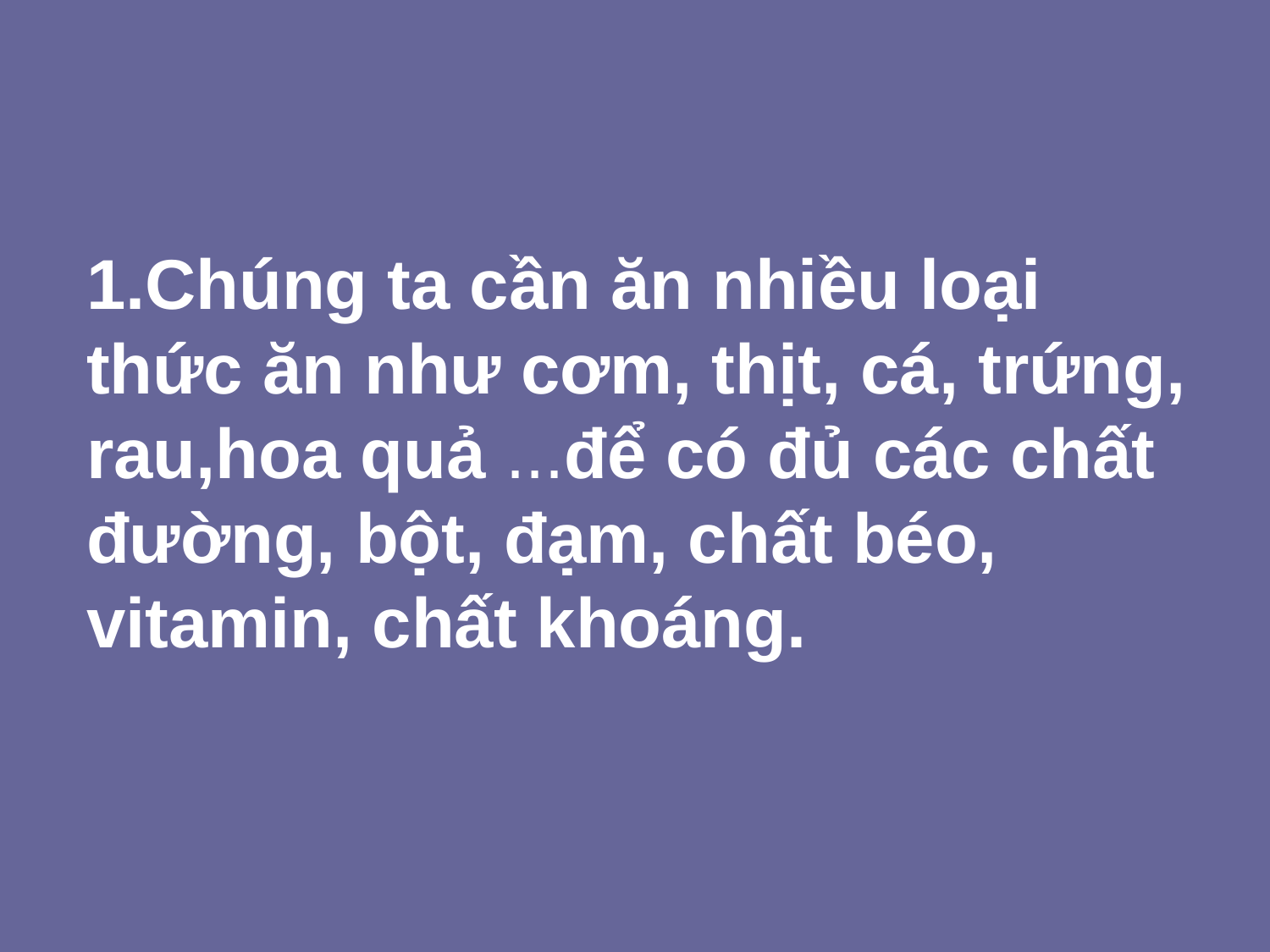

1.Chúng ta cần ăn nhiều loại thức ăn như cơm, thịt, cá, trứng, rau,hoa quả ...để có đủ các chất đường, bột, đạm, chất béo, vitamin, chất khoáng.